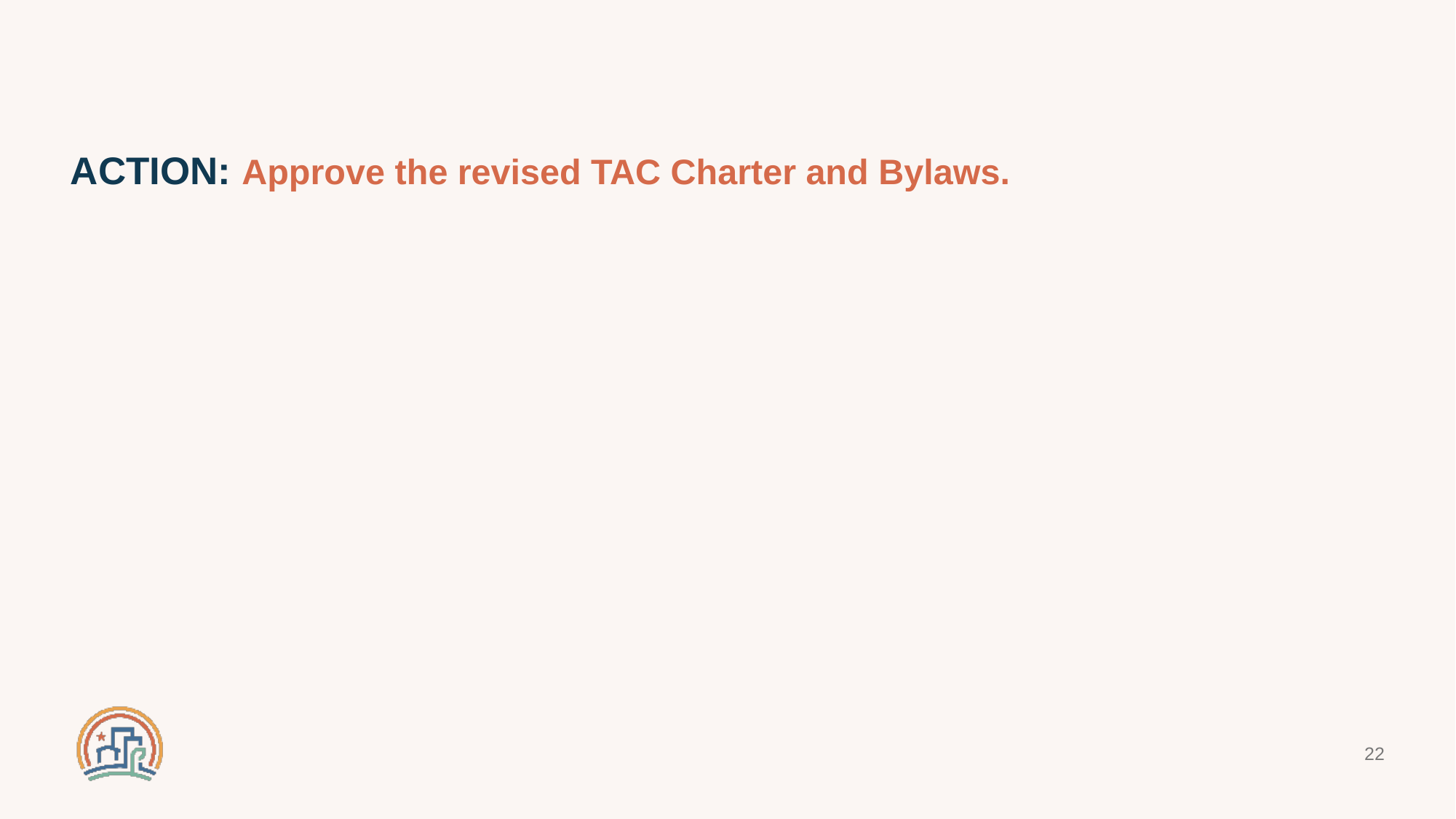

ACTION: Approve the revised TAC Charter and Bylaws.

22